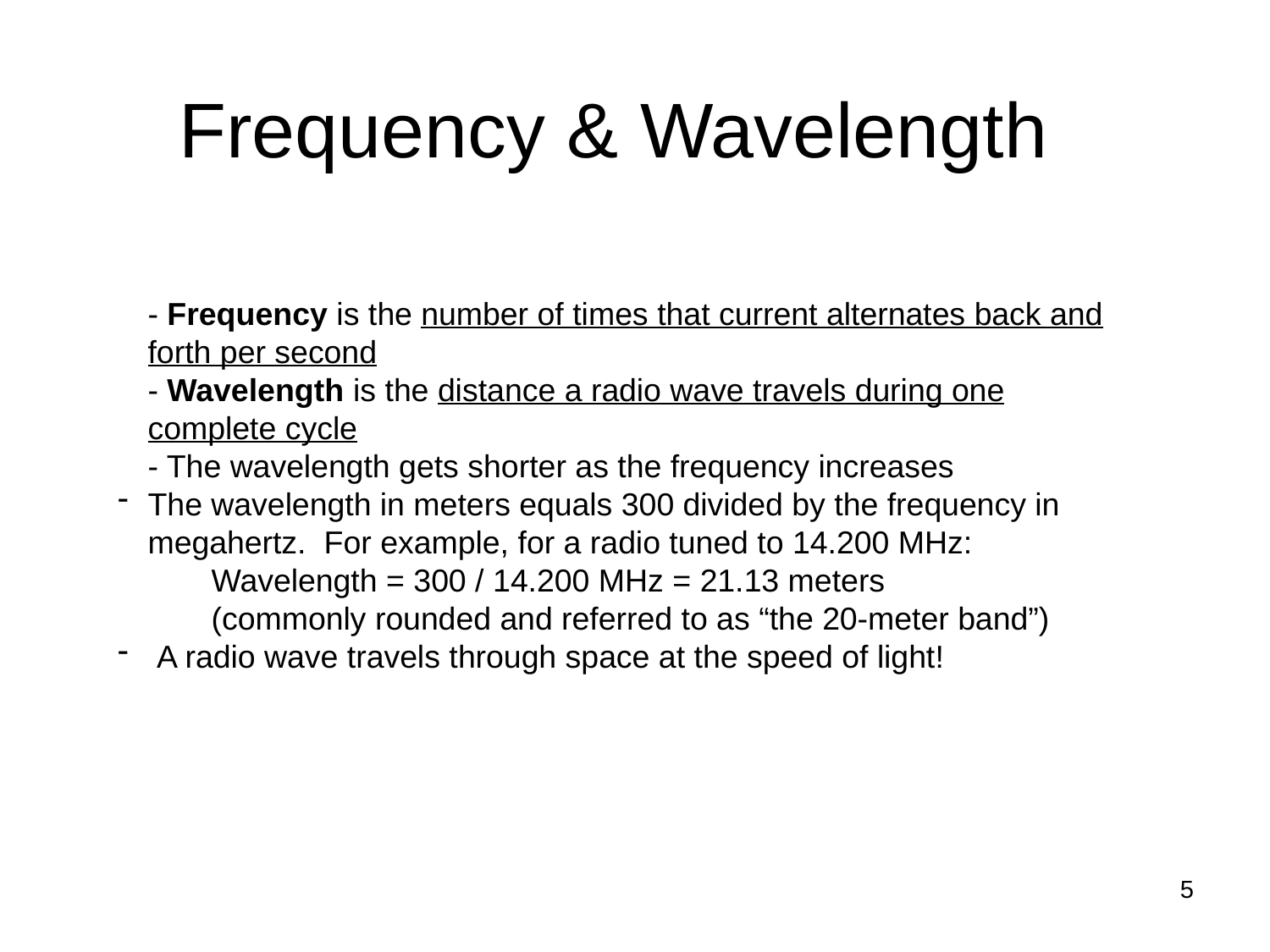

# Frequency & Wavelength
- Frequency is the number of times that current alternates back and forth per second
- Wavelength is the distance a radio wave travels during one complete cycle
- The wavelength gets shorter as the frequency increases
The wavelength in meters equals 300 divided by the frequency in megahertz.  For example, for a radio tuned to 14.200 MHz:
Wavelength = 300 / 14.200 MHz = 21.13 meters
(commonly rounded and referred to as “the 20-meter band”)
 A radio wave travels through space at the speed of light!
5